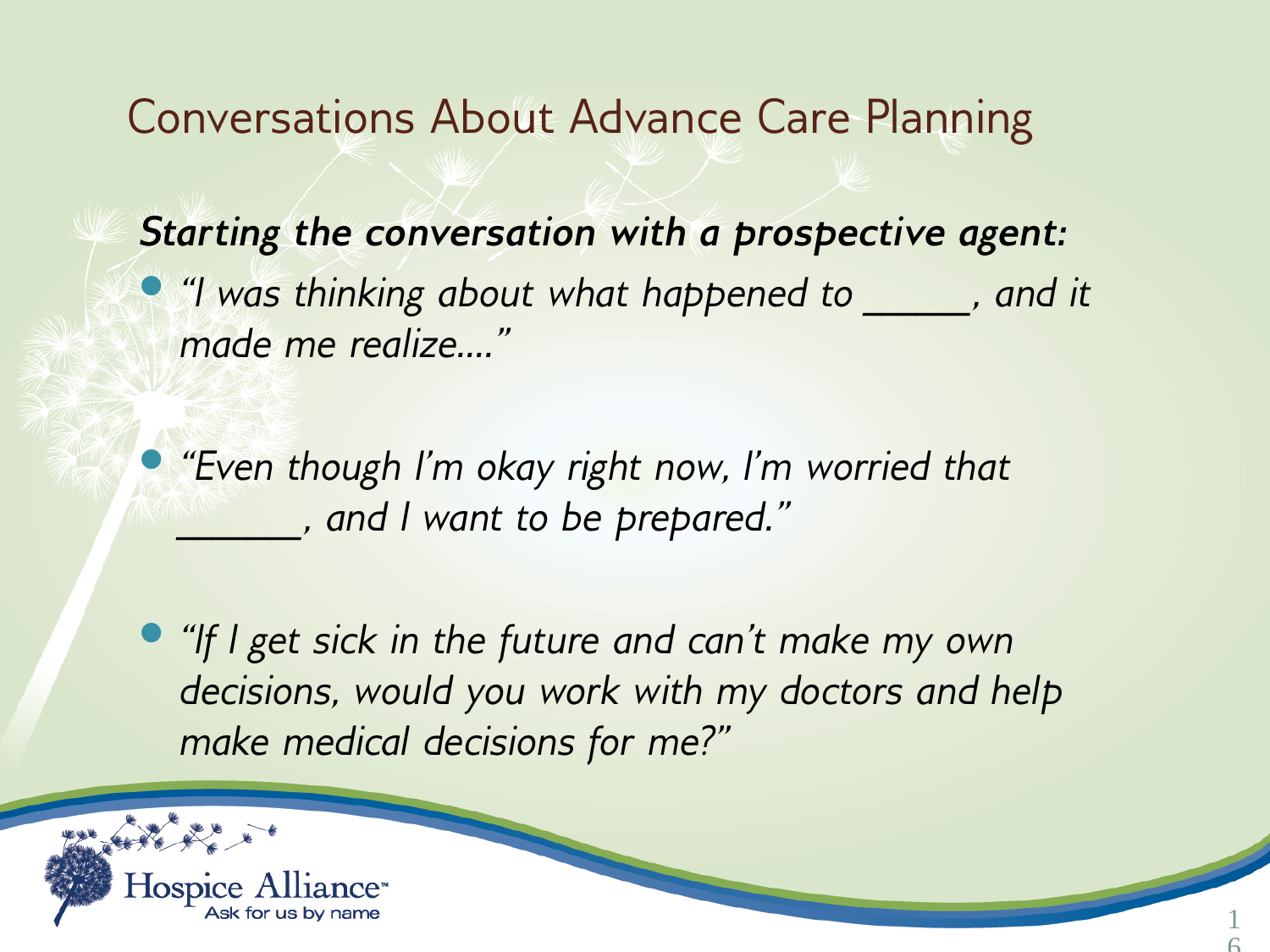

Conversations About Advance Care Planning
Starting the conversation with a prospective agent:
“I was thinking about what happened to ______, and it made me realize….”

“Even though I’m okay right now, I’m worried that _______, and I want to be prepared.”

“If I get sick in the future and can’t make my own decisions, would you work with my doctors and help make medical decisions for me?”
16